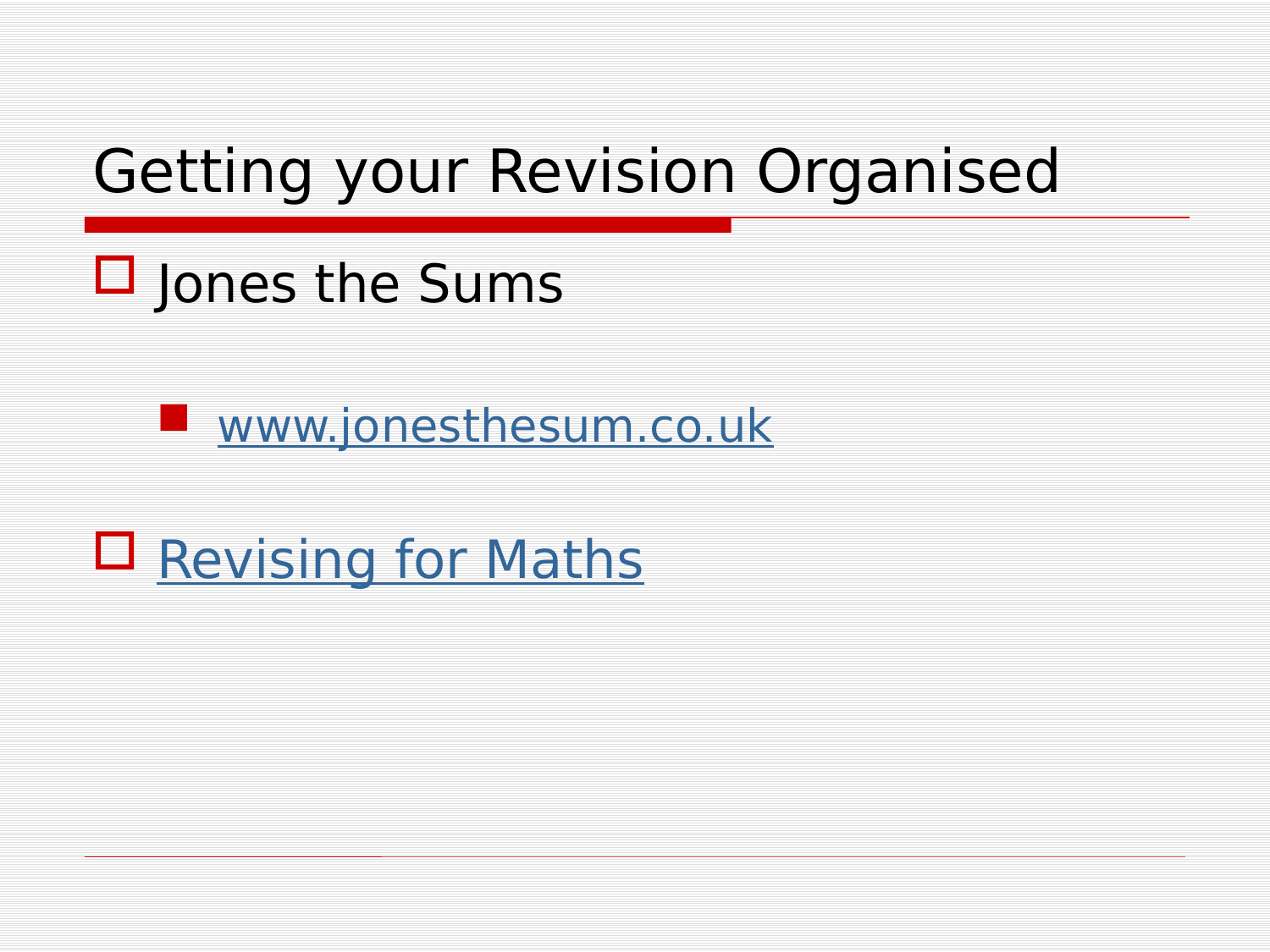

# Getting your Revision Organised
Jones the Sums

www.jonesthesum.co.uk

Revising for Maths